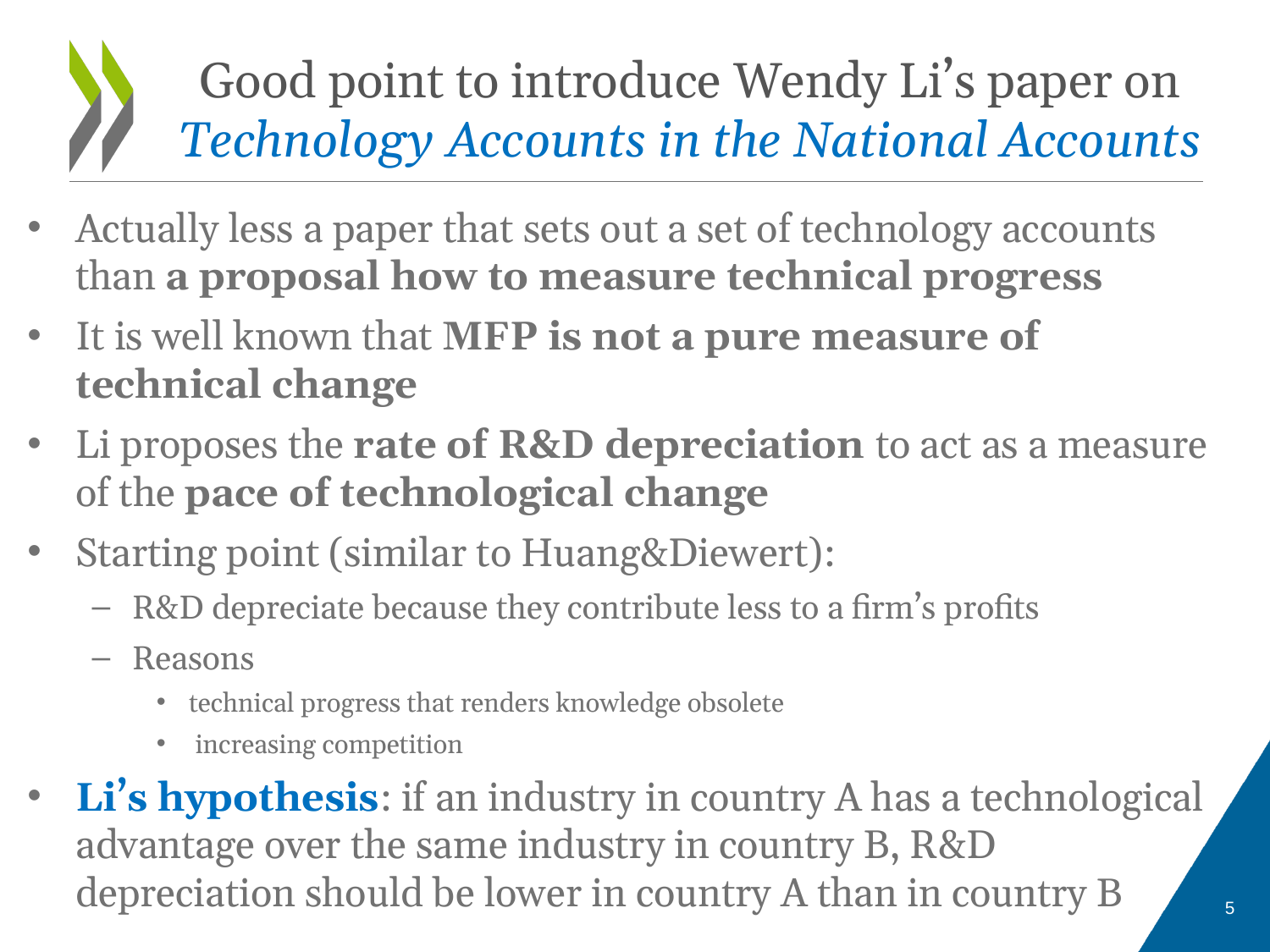

# Good point to introduce Wendy Li’s paper on Technology Accounts in the National Accounts
Actually less a paper that sets out a set of technology accounts than a proposal how to measure technical progress
It is well known that MFP is not a pure measure of technical change
Li proposes the rate of R&D depreciation to act as a measure of the pace of technological change
Starting point (similar to Huang&Diewert):
R&D depreciate because they contribute less to a firm’s profits
Reasons
technical progress that renders knowledge obsolete
 increasing competition
Li’s hypothesis: if an industry in country A has a technological advantage over the same industry in country B, R&D depreciation should be lower in country A than in country B

5